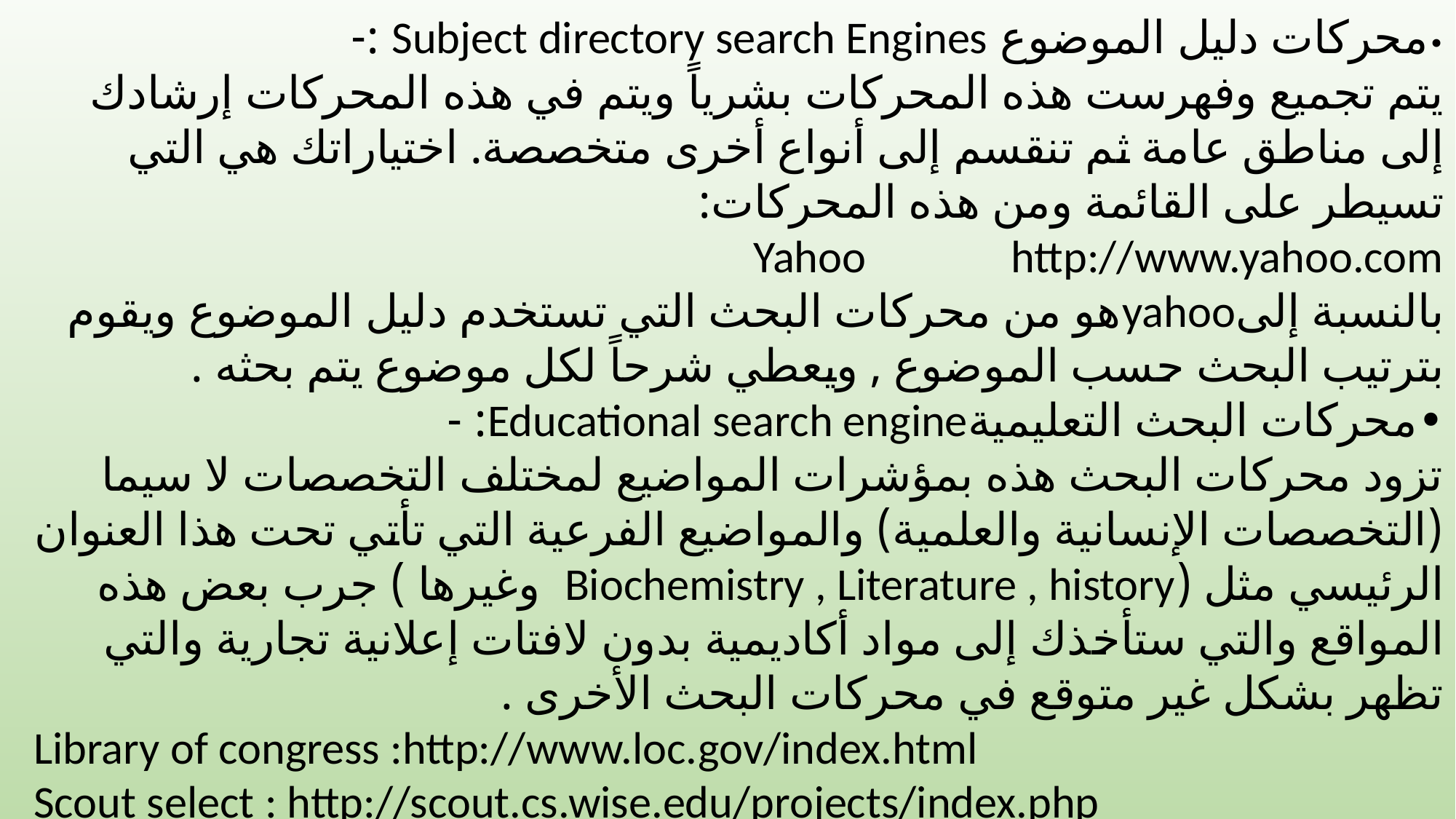

•	محركات دليل الموضوع Subject directory search Engines :-
يتم تجميع وفهرست هذه المحركات بشرياً ويتم في هذه المحركات إرشادك إلى مناطق عامة ثم تنقسم إلى أنواع أخرى متخصصة. اختياراتك هي التي تسيطر على القائمة ومن هذه المحركات:
Yahoo              http://www.yahoo.com
بالنسبة إلىyahooهو من محركات البحث التي تستخدم دليل الموضوع ويقوم بترتيب البحث حسب الموضوع , ويعطي شرحاً لكل موضوع يتم بحثه .
•	محركات البحث التعليميةEducational search engine: -
تزود محركات البحث هذه بمؤشرات المواضيع لمختلف التخصصات لا سيما (التخصصات الإنسانية والعلمية) والمواضيع الفرعية التي تأتي تحت هذا العنوان الرئيسي مثل (Biochemistry , Literature , history  وغيرها ) جرب بعض هذه المواقع والتي ستأخذك إلى مواد أكاديمية بدون لافتات إعلانية تجارية والتي تظهر بشكل غير متوقع في محركات البحث الأخرى .
Library of congress :http://www.loc.gov/index.html
Scout select : http://scout.cs.wise.edu/projects/index.php
Bubl link: http://bubl.ac.uk/